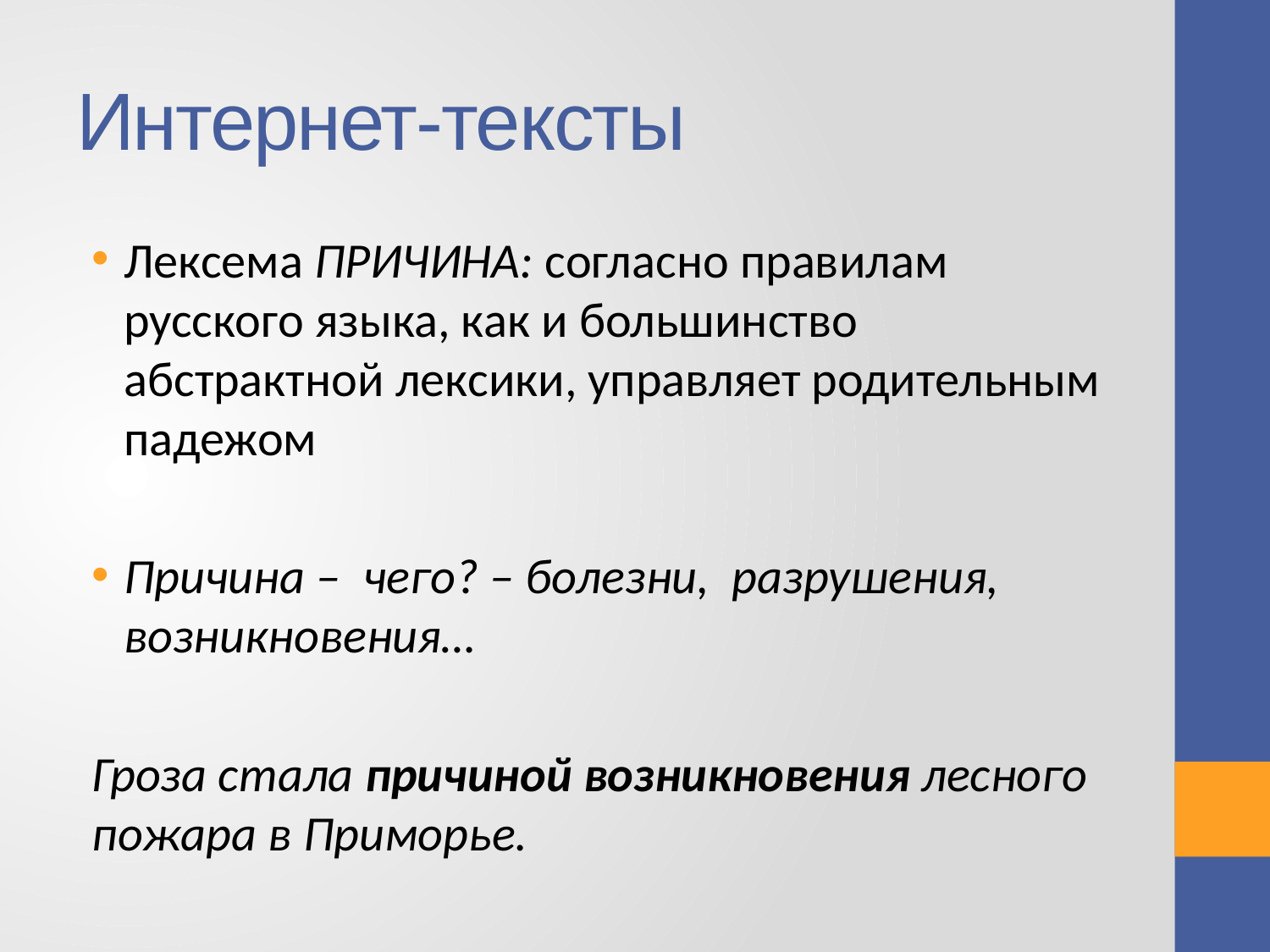

# Интернет-тексты
Лексема ПРИЧИНА: согласно правилам русского языка, как и большинство абстрактной лексики, управляет родительным падежом

Причина –  чего? – болезни,  разрушения, возникновения…

Гроза стала причиной возникновения лесного пожара в Приморье.